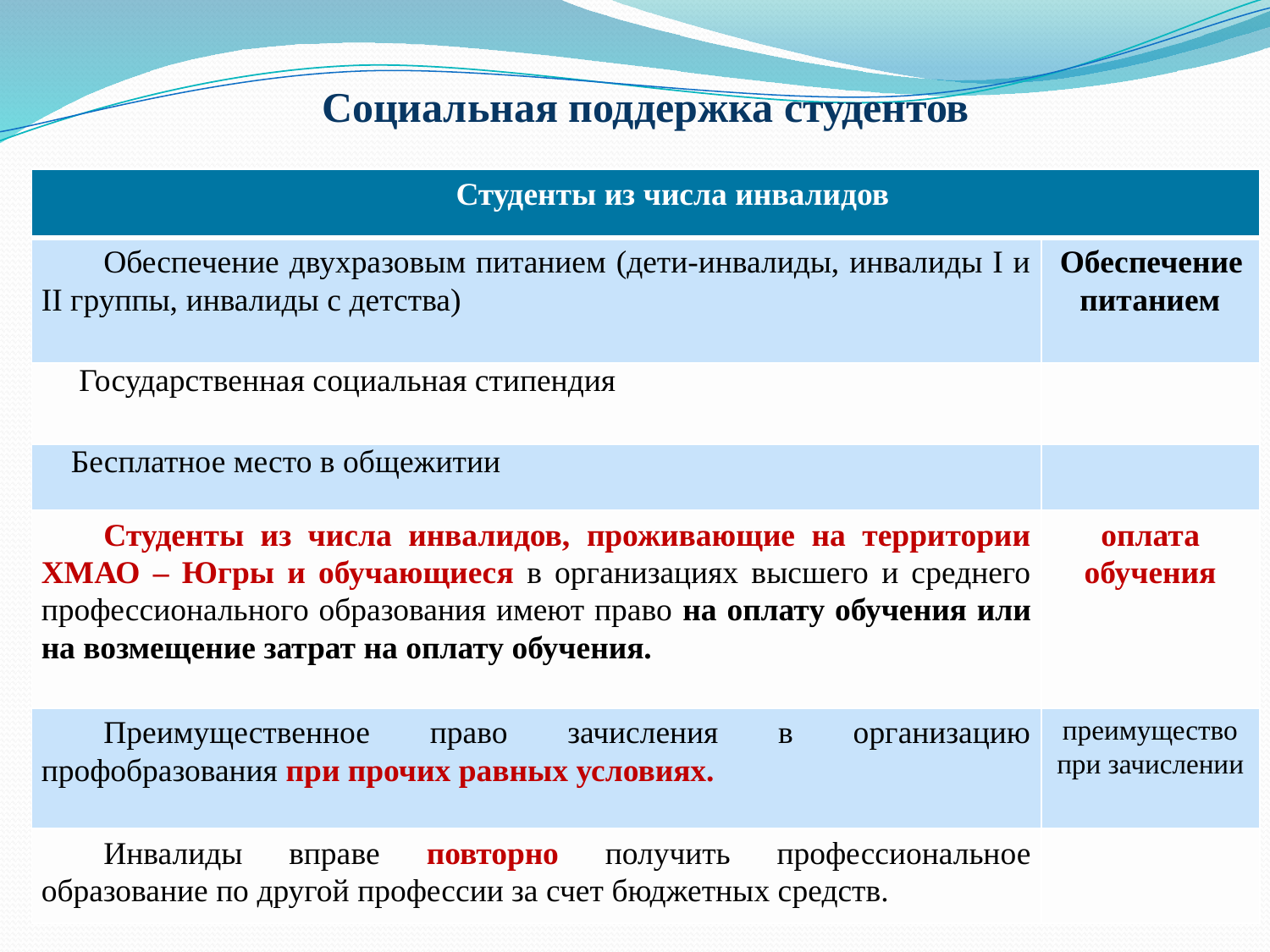

# Социальная поддержка студентов
| Студенты из числа инвалидов |  |
| --- | --- |
| Обеспечение двухразовым питанием (дети-инвалиды, инвалиды I и II группы, инвалиды с детства) | Обеспечение питанием |
| Государственная социальная стипендия |  |
| Бесплатное место в общежитии |  |
| Студенты из числа инвалидов, проживающие на территории ХМАО – Югры и обучающиеся в организациях высшего и среднего профессионального образования имеют право на оплату обучения или на возмещение затрат на оплату обучения. | оплата обучения |
| Преимущественное право зачисления в организацию профобразования при прочих равных условиях. | преимущество при зачислении |
| Инвалиды вправе повторно получить профессиональное образование по другой профессии за счет бюджетных средств. |  |